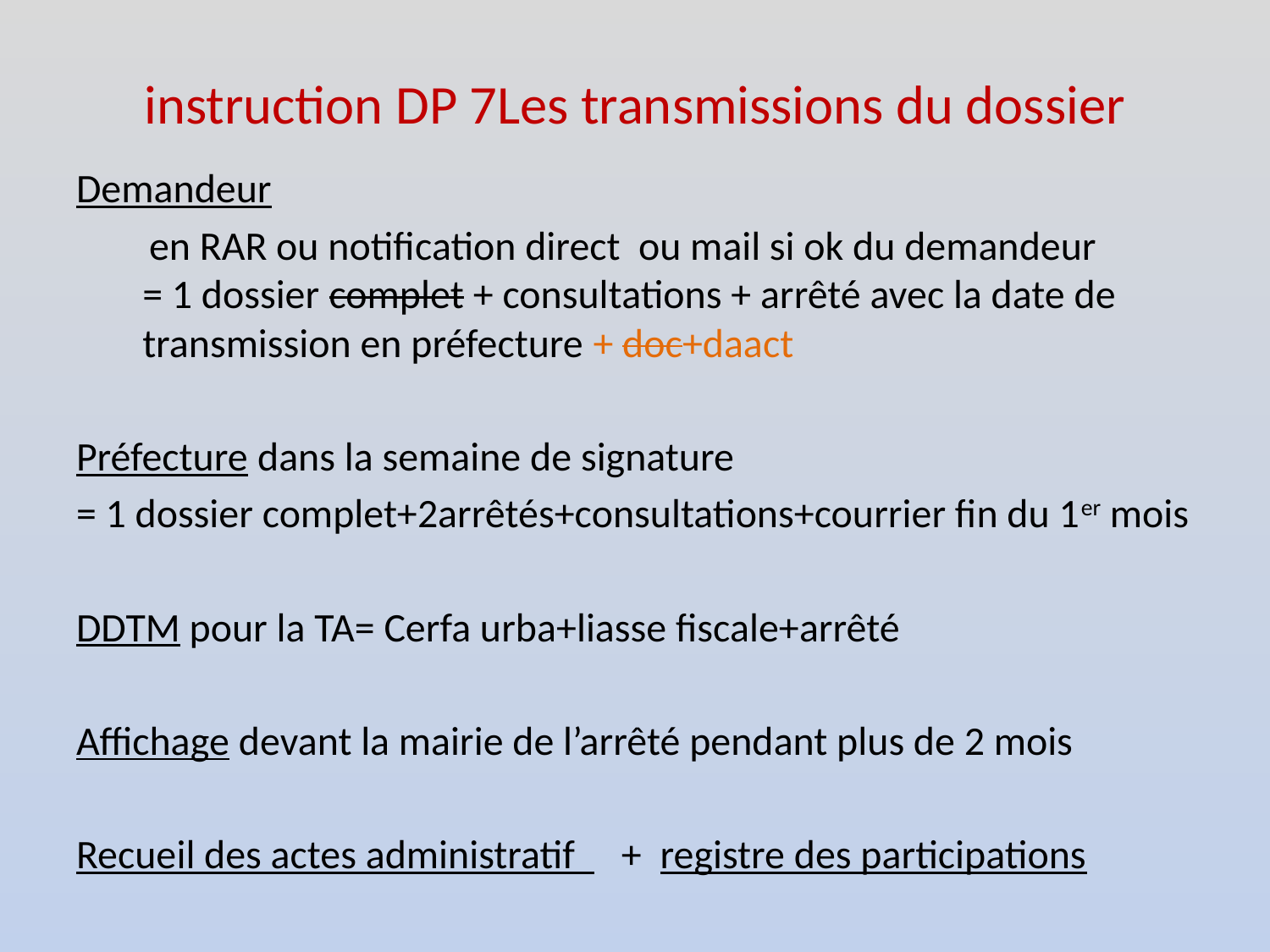

# instruction DP 7Les transmissions du dossier
Demandeur
        en RAR ou notification direct  ou mail si ok du demandeur
= 1 dossier complet + consultations + arrêté avec la date de transmission en préfecture + doc+daact

Préfecture dans la semaine de signature
= 1 dossier complet+2arrêtés+consultations+courrier fin du 1er mois

DDTM pour la TA= Cerfa urba+liasse fiscale+arrêté

Affichage devant la mairie de l’arrêté pendant plus de 2 mois

Recueil des actes administratif     +  registre des participations